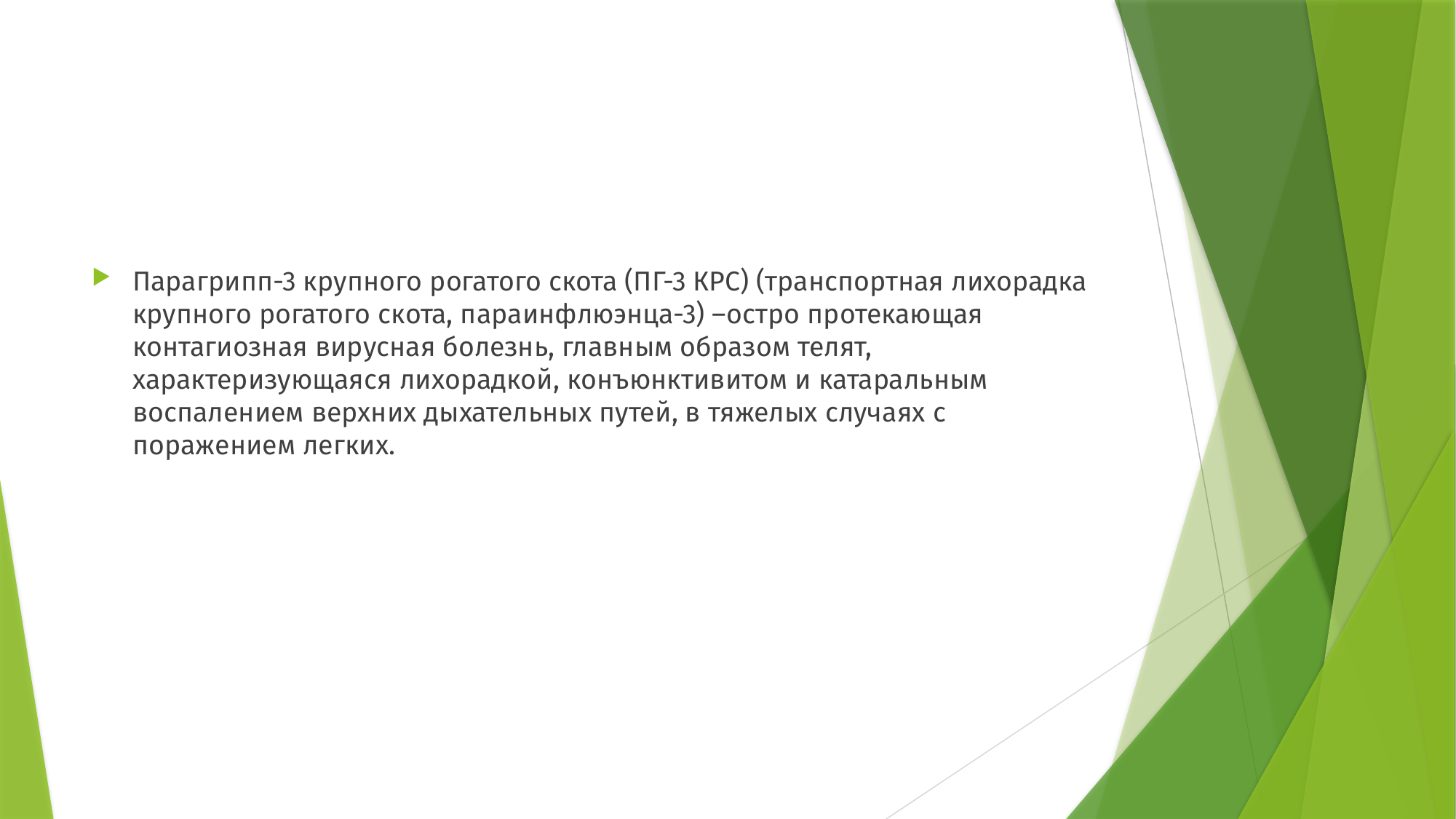

#
Парагрипп-3 крупного рогатого скота (ПГ-3 КРС) (транспортная лихорадка крупного рогатого скота, параинфлюэнца-3) –остро протекающая контагиозная вирусная болезнь, главным образом телят, характеризующаяся лихорадкой, конъюнктивитом и катаральным воспалением верхних дыхательных путей, в тяжелых случаях с поражением легких.